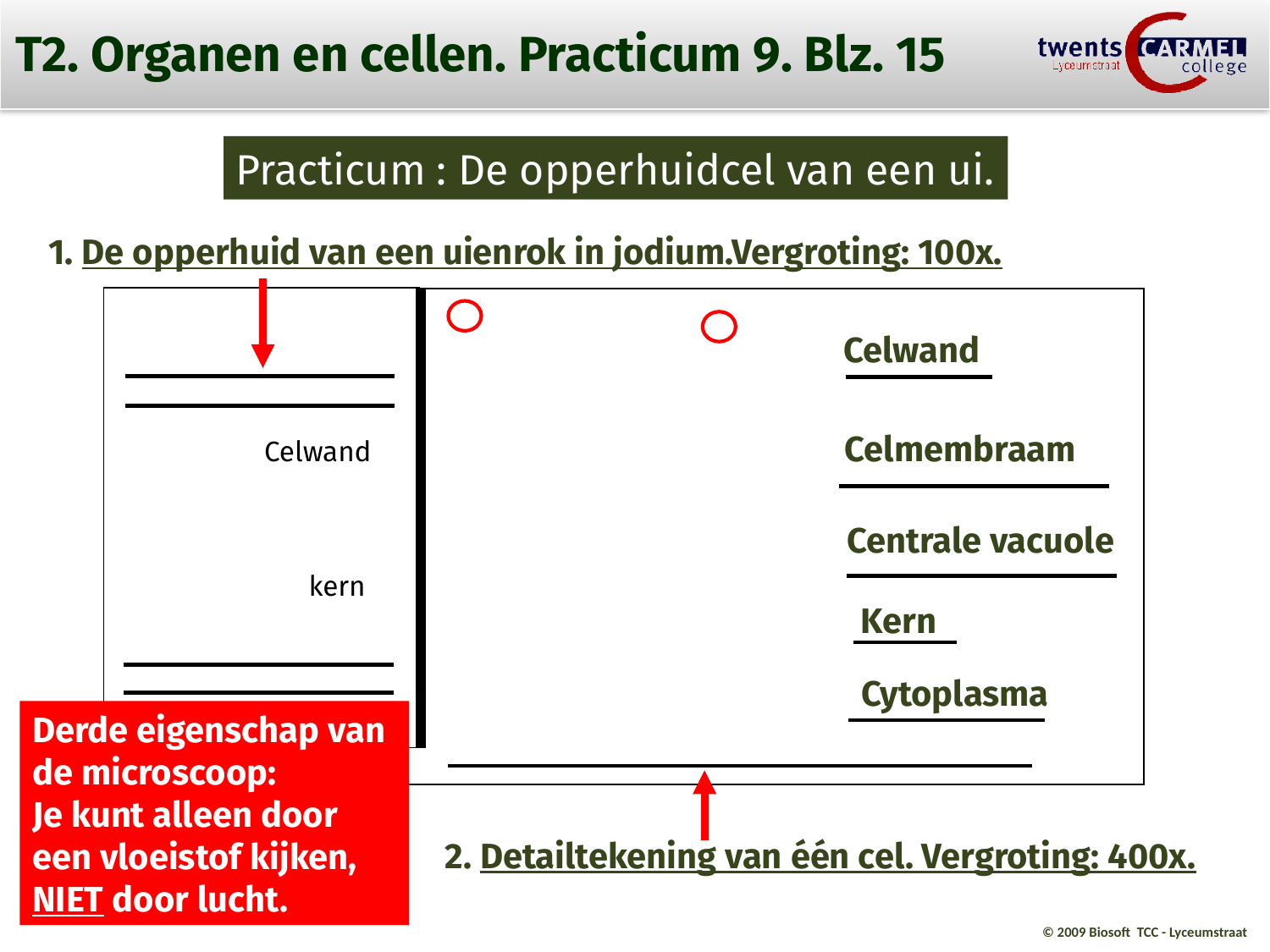

# T2. Organen en cellen. Practicum 9. Blz. 15
Practicum : De opperhuidcel van een ui.
1. De opperhuid van een uienrok in jodium.Vergroting: 100x.
                    Celwand

                          kern

Celwand
Celmembraam
Centrale vacuole
Kern
Cytoplasma
Derde eigenschap van de microscoop:
Je kunt alleen door een vloeistof kijken, NIET door lucht.

2. Detailtekening van één cel. Vergroting: 400x.